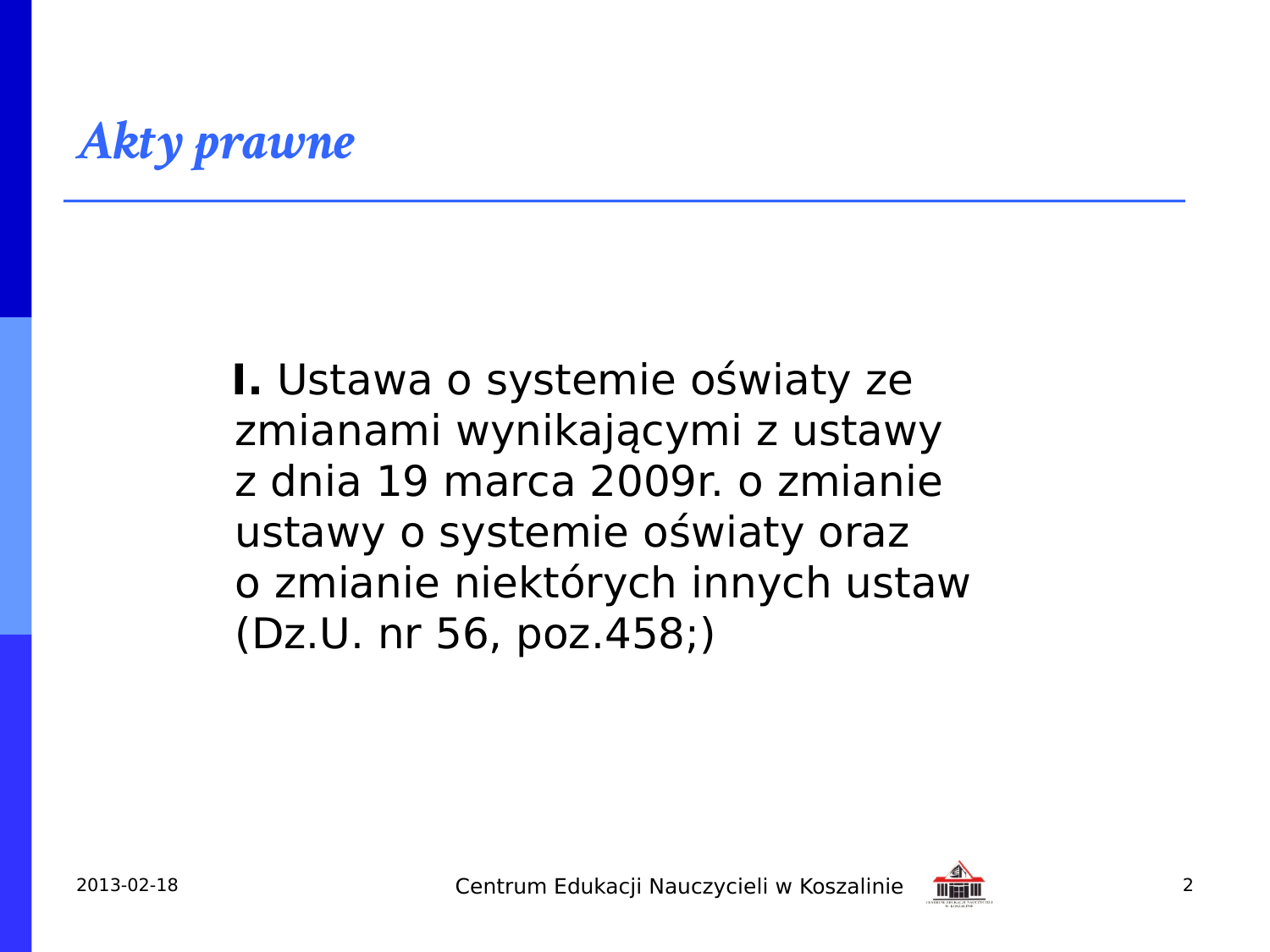

# Akty prawne
   I. Ustawa o systemie oświaty ze zmianami wynikającymi z ustawy
z dnia 19 marca 2009r. o zmianie ustawy o systemie oświaty oraz
o zmianie niektórych innych ustaw (Dz.U. nr 56, poz.458;)
2013-02-18
2